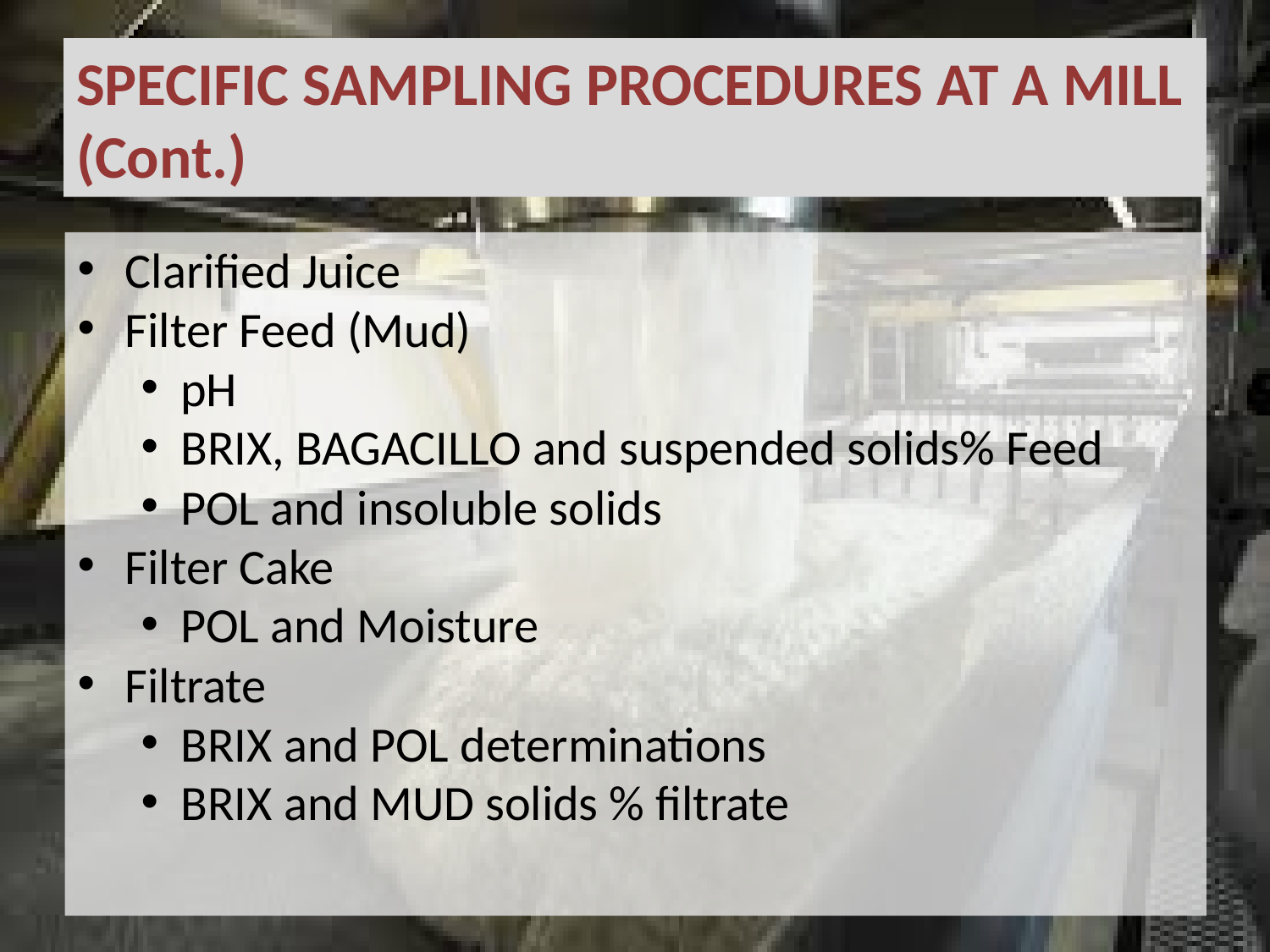

# SPECIFIC SAMPLING PROCEDURES AT A MILL (Cont.)
Clarified Juice
Filter Feed (Mud)
pH
BRIX, BAGACILLO and suspended solids% Feed
POL and insoluble solids
Filter Cake
POL and Moisture
Filtrate
BRIX and POL determinations
BRIX and MUD solids % filtrate